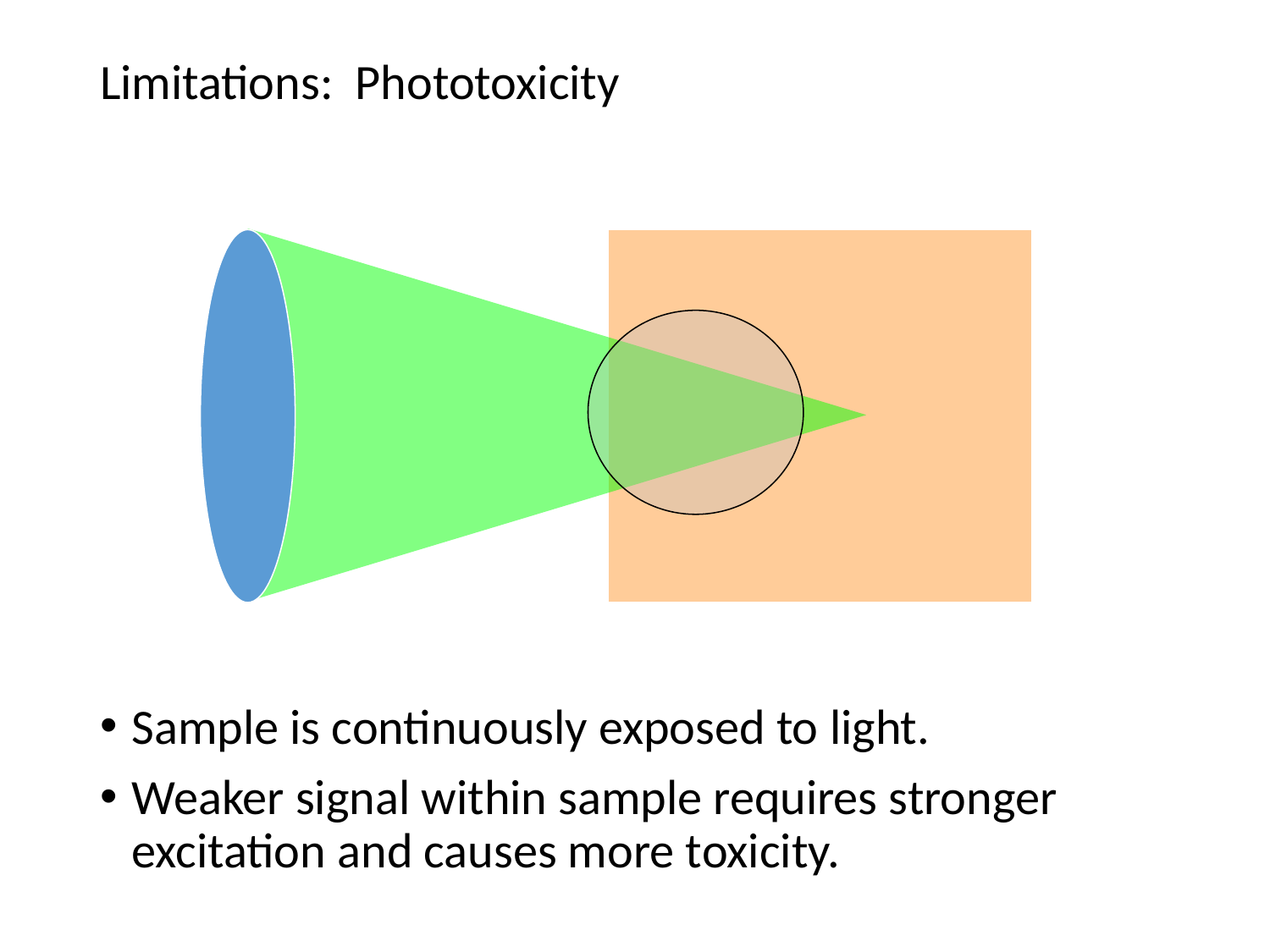

# Limitations:  Phototoxicity

Sample is continuously exposed to light.
Weaker signal within sample requires stronger excitation and causes more toxicity.